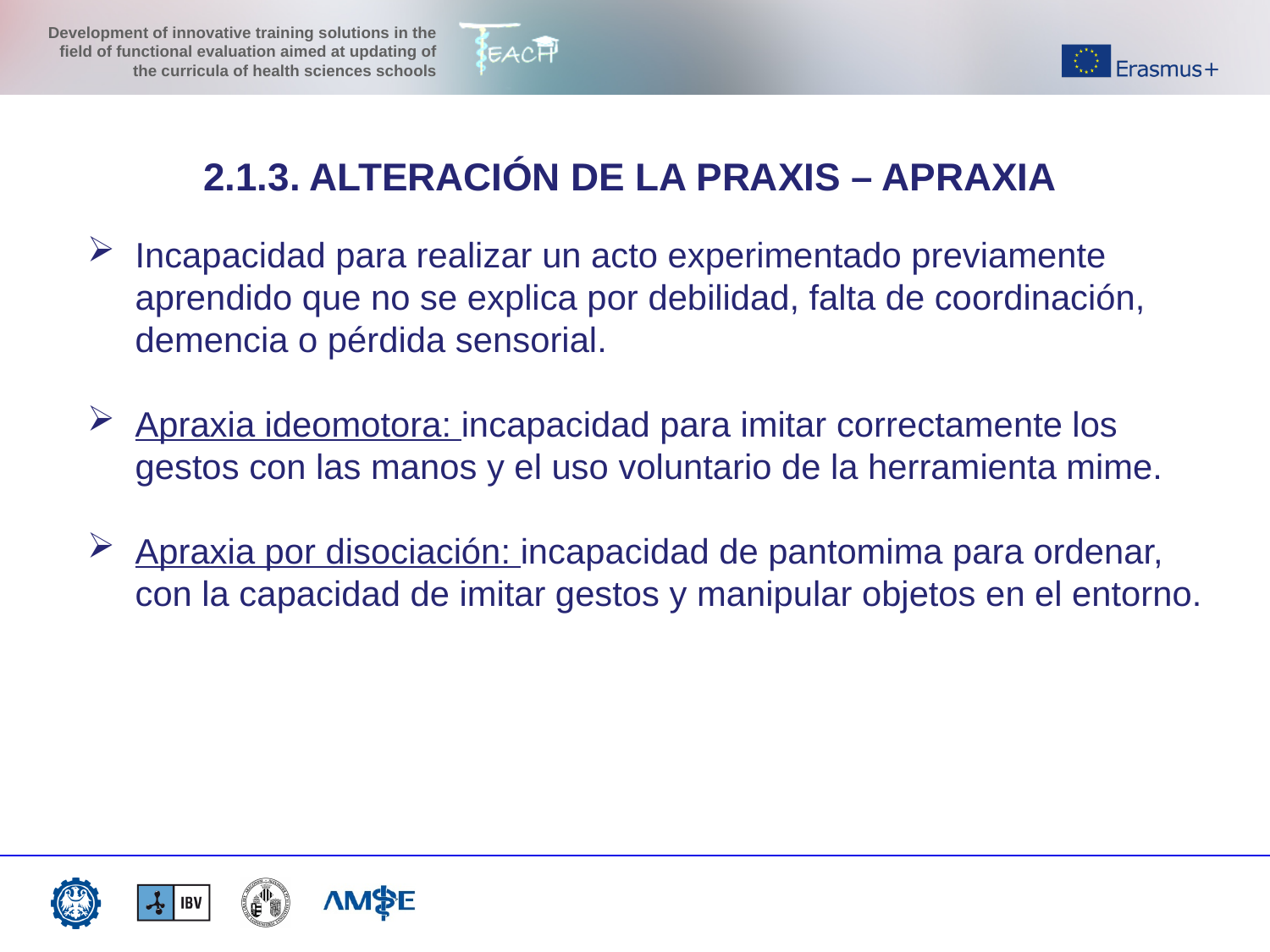

2.1.3. ALTERACIÓN DE LA PRAXIS – APRAXIA
Incapacidad para realizar un acto experimentado previamente aprendido que no se explica por debilidad, falta de coordinación, demencia o pérdida sensorial.

Apraxia ideomotora: incapacidad para imitar correctamente los gestos con las manos y el uso voluntario de la herramienta mime.

Apraxia por disociación: incapacidad de pantomima para ordenar, con la capacidad de imitar gestos y manipular objetos en el entorno.